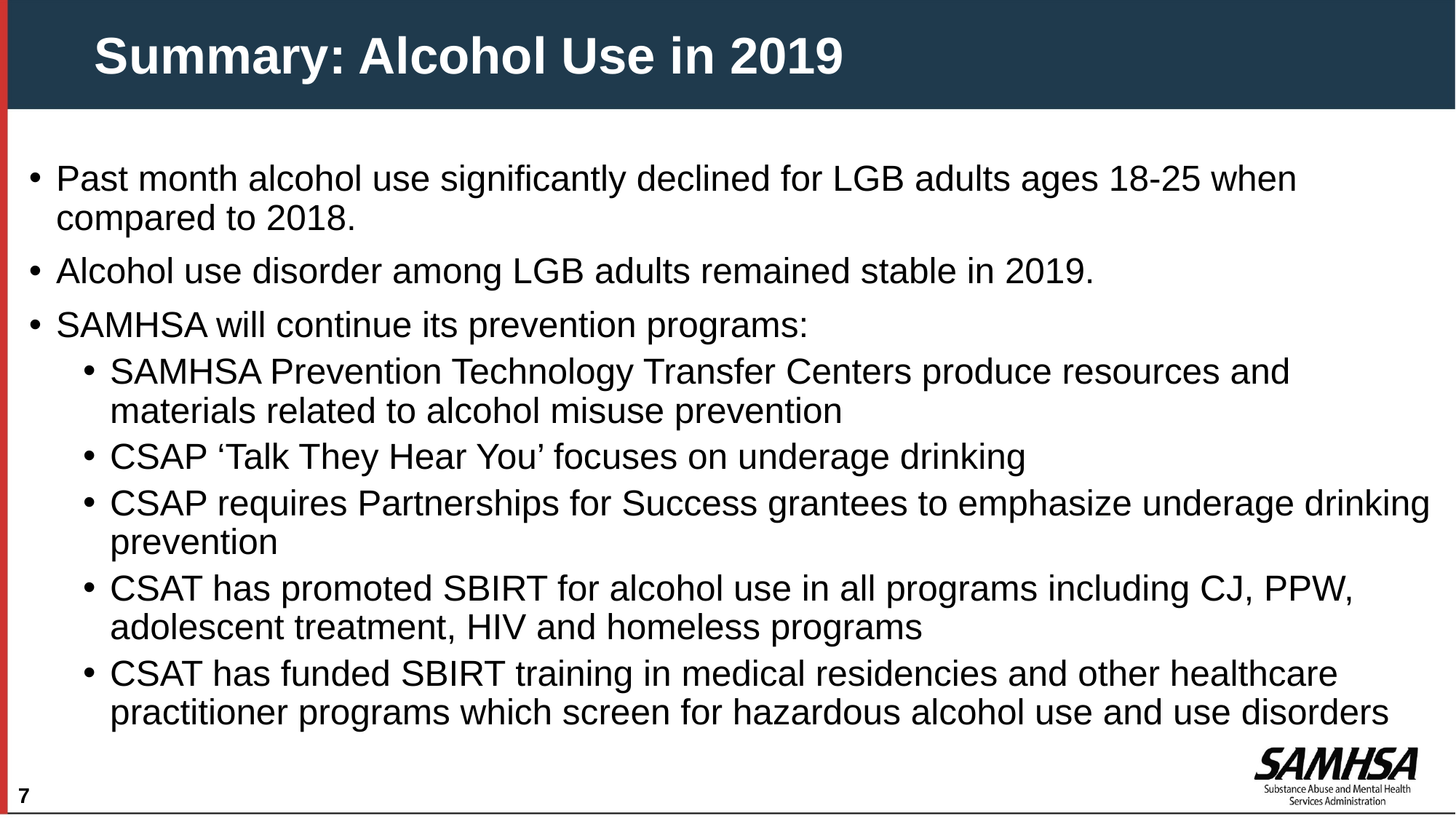

# Summary: Alcohol Use in 2019

Past month alcohol use significantly declined for LGB adults ages 18-25 when compared to 2018.
Alcohol use disorder among LGB adults remained stable in 2019.
SAMHSA will continue its prevention programs:
SAMHSA Prevention Technology Transfer Centers produce resources and materials related to alcohol misuse prevention
CSAP ‘Talk They Hear You’ focuses on underage drinking
CSAP requires Partnerships for Success grantees to emphasize underage drinking prevention
CSAT has promoted SBIRT for alcohol use in all programs including CJ, PPW, adolescent treatment, HIV and homeless programs
CSAT has funded SBIRT training in medical residencies and other healthcare practitioner programs which screen for hazardous alcohol use and use disorders